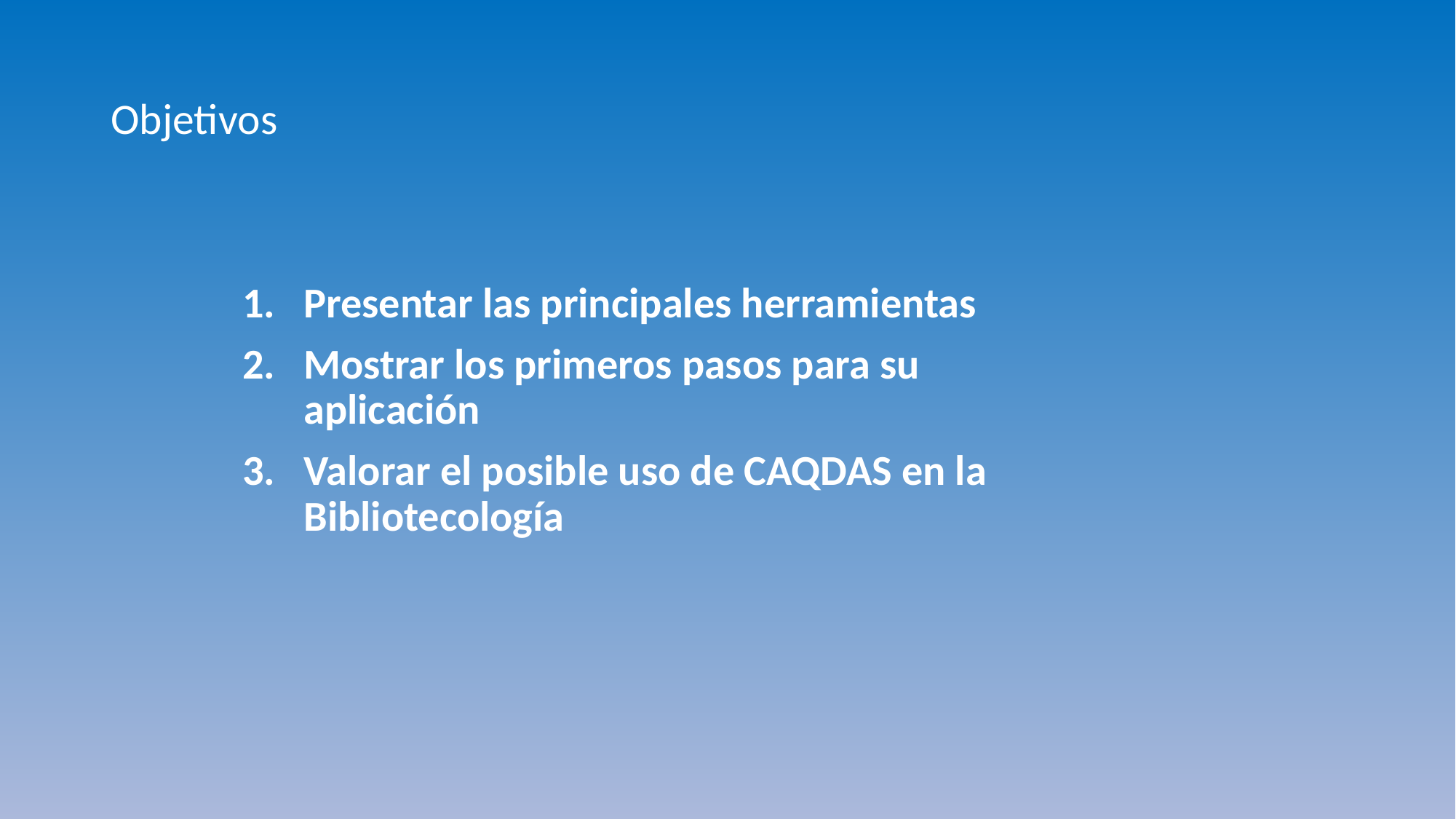

# Objetivos
Presentar las principales herramientas
Mostrar los primeros pasos para su aplicación
Valorar el posible uso de CAQDAS en la Bibliotecología